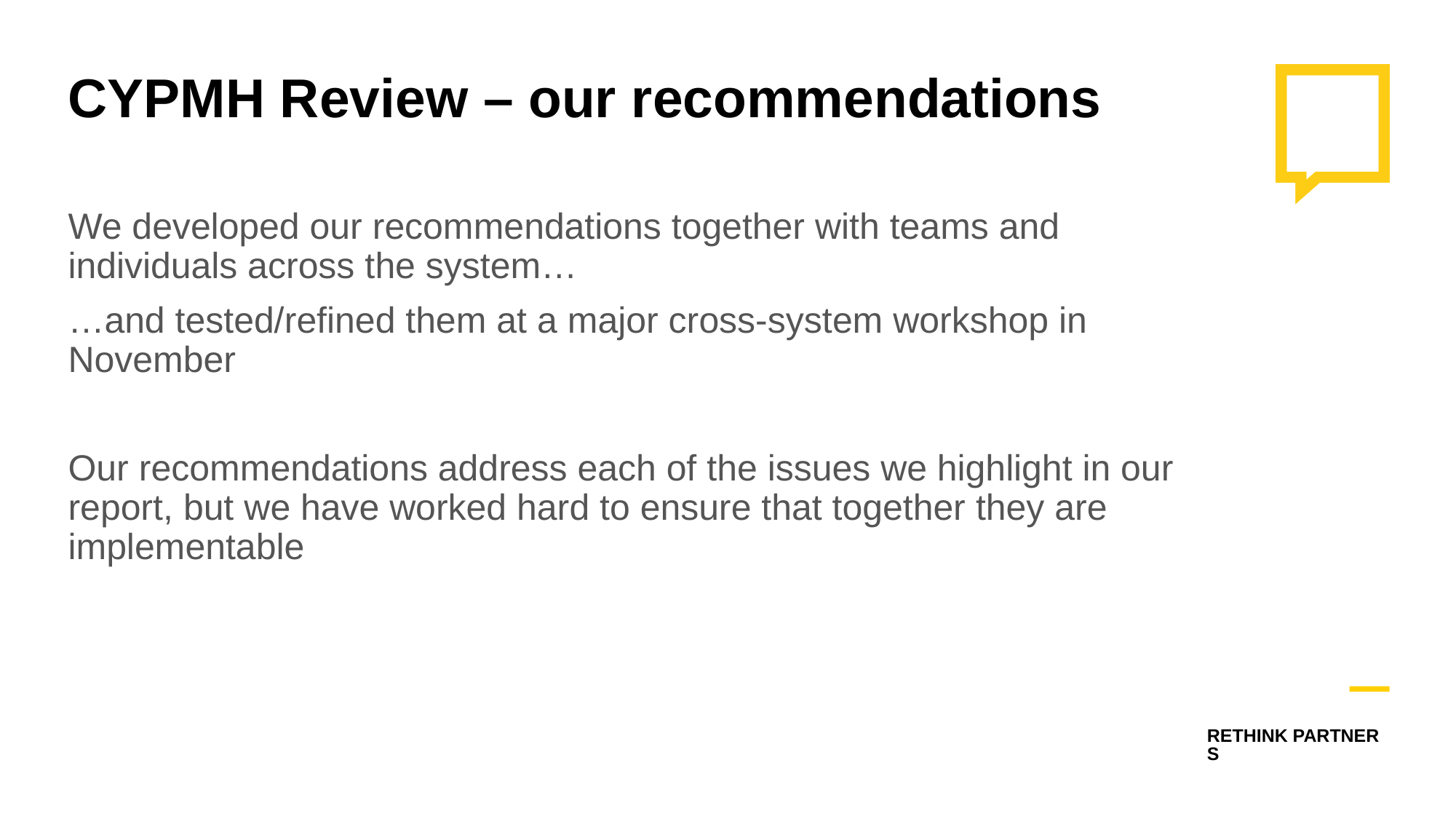

# CYPMH Review – our recommendations
We developed our recommendations together with teams and individuals across the system…
…and tested/refined them at a major cross-system workshop in November

Our recommendations address each of the issues we highlight in our report, but we have worked hard to ensure that together they are implementable
RETHINK PARTNERS